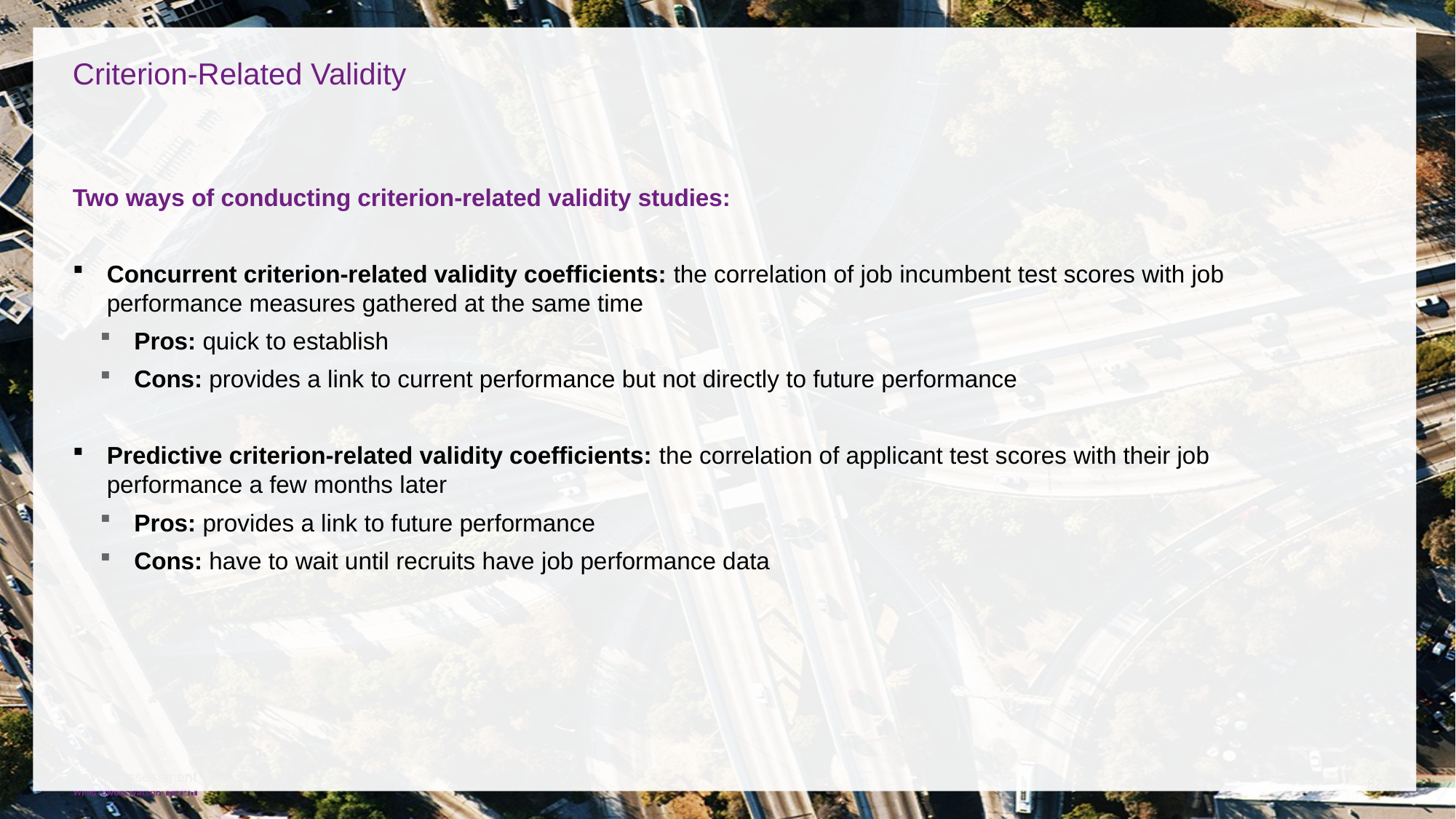

# Criterion-Related Validity

Two ways of conducting criterion-related validity studies:

Concurrent criterion-related validity coefficients: the correlation of job incumbent test scores with job performance measures gathered at the same time
Pros: quick to establish
Cons: provides a link to current performance but not directly to future performance

Predictive criterion-related validity coefficients: the correlation of applicant test scores with their job performance a few months later
Pros: provides a link to future performance
Cons: have to wait until recruits have job performance data

82